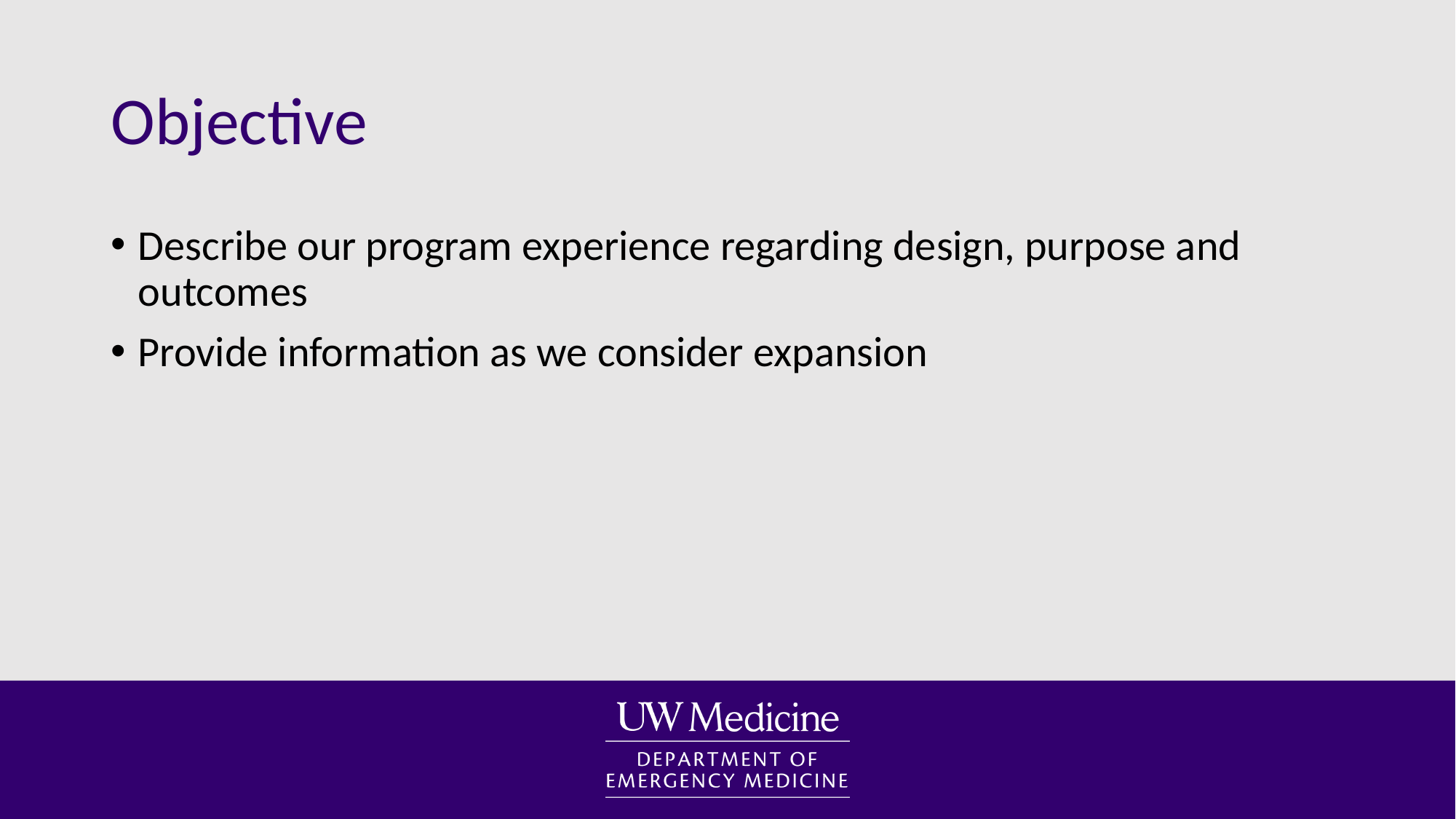

# Objective
Describe our program experience regarding design, purpose and outcomes
Provide information as we consider expansion